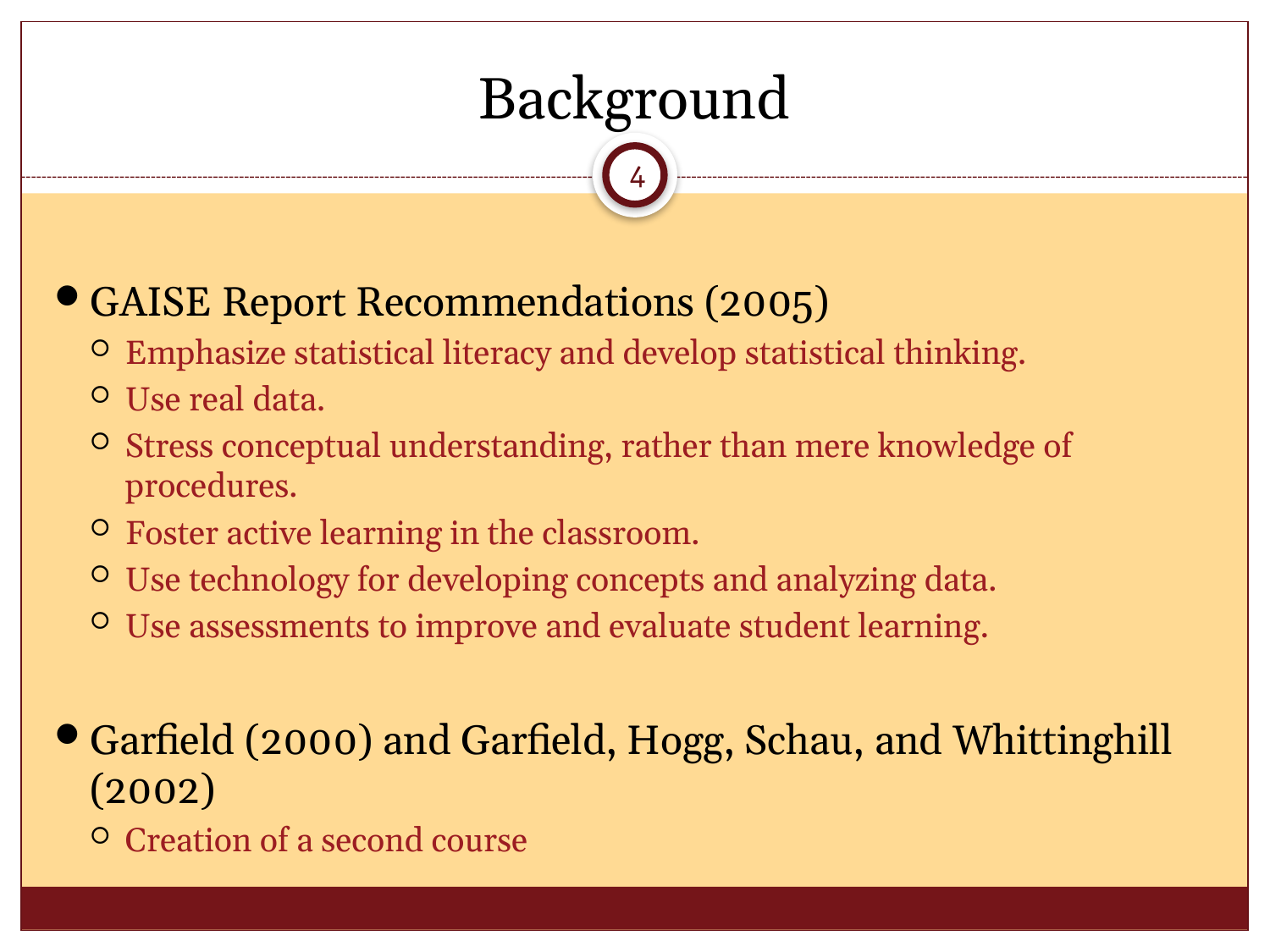

# Background
4

GAISE Report Recommendations (2005)
Emphasize statistical literacy and develop statistical thinking.
Use real data.
Stress conceptual understanding, rather than mere knowledge of procedures.
Foster active learning in the classroom.
Use technology for developing concepts and analyzing data.
Use assessments to improve and evaluate student learning.

Garfield (2000) and Garfield, Hogg, Schau, and Whittinghill (2002)
Creation of a second course